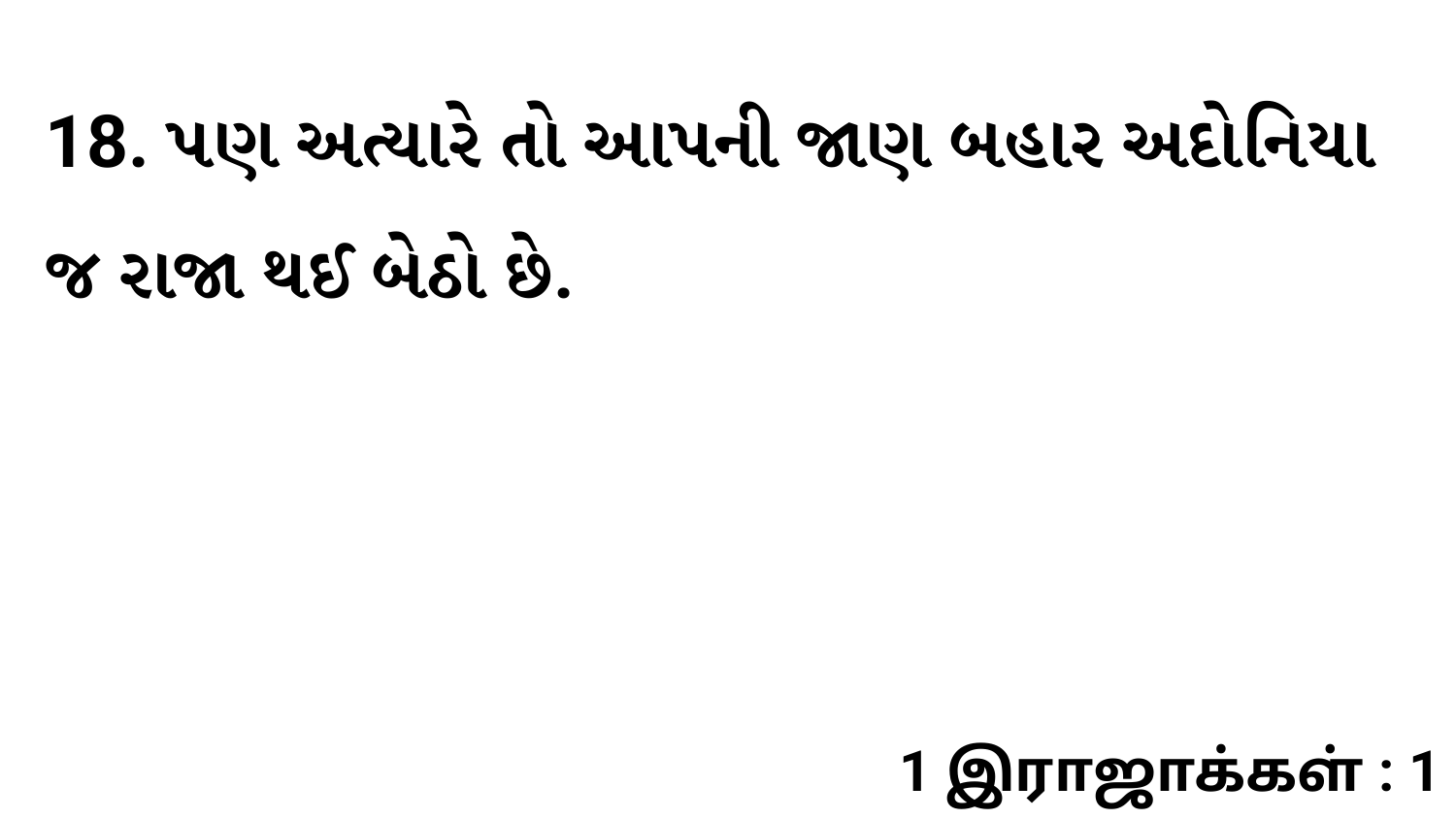

18. પણ અત્યારે તો આપની જાણ બહાર અદોનિયા જ રાજા થઈ બેઠો છે.
1 இராஜாக்கள் : 1